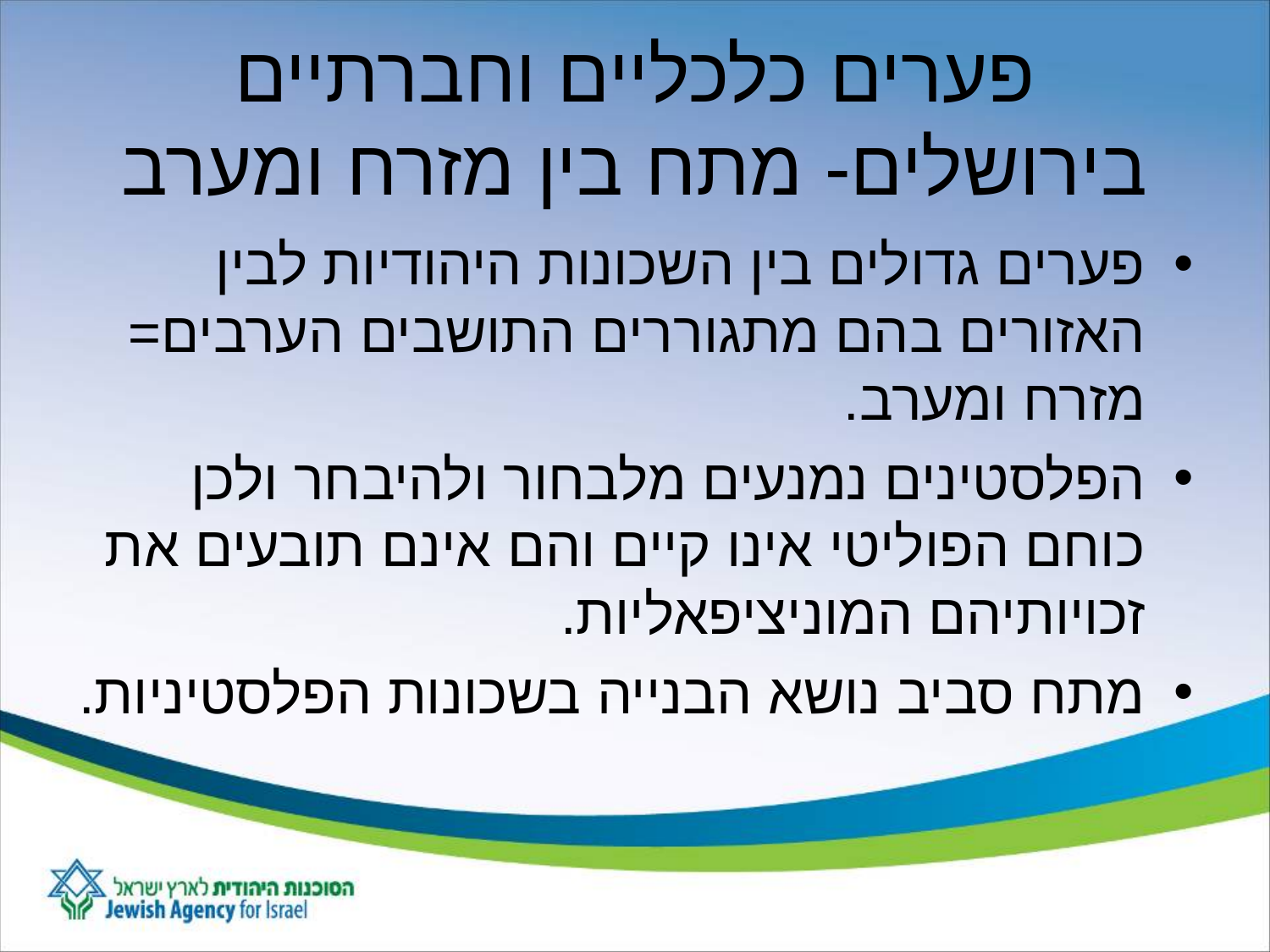

# פערים כלכליים וחברתיים בירושלים- מתח בין מזרח ומערב
פערים גדולים בין השכונות היהודיות לבין האזורים בהם מתגוררים התושבים הערבים= מזרח ומערב.
הפלסטינים נמנעים מלבחור ולהיבחר ולכן כוחם הפוליטי אינו קיים והם אינם תובעים את זכויותיהם המוניציפאליות.
מתח סביב נושא הבנייה בשכונות הפלסטיניות.